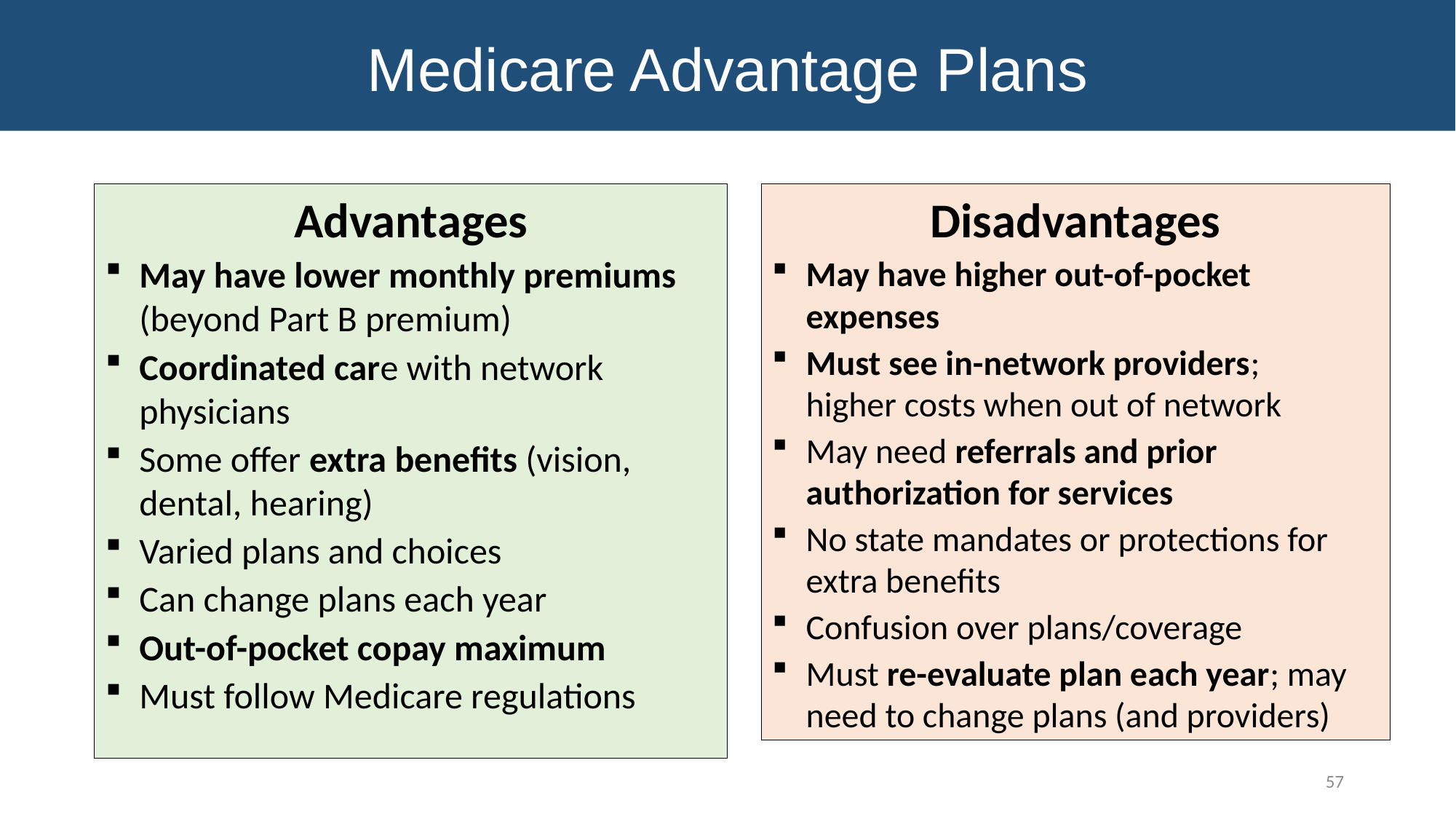

Medicare Advantage Plans

Disadvantages
May have higher out-of-pocket expenses
Must see in-network providers;
higher costs when out of network
May need referrals and prior authorization for services
No state mandates or protections for extra benefits
Confusion over plans/coverage
Must re-evaluate plan each year; may need to change plans (and providers)
Advantages
May have lower monthly premiums
(beyond Part B premium)
Coordinated care with network physicians
Some offer extra benefits (vision, dental, hearing)
Varied plans and choices
Can change plans each year
Out-of-pocket copay maximum
Must follow Medicare regulations

57